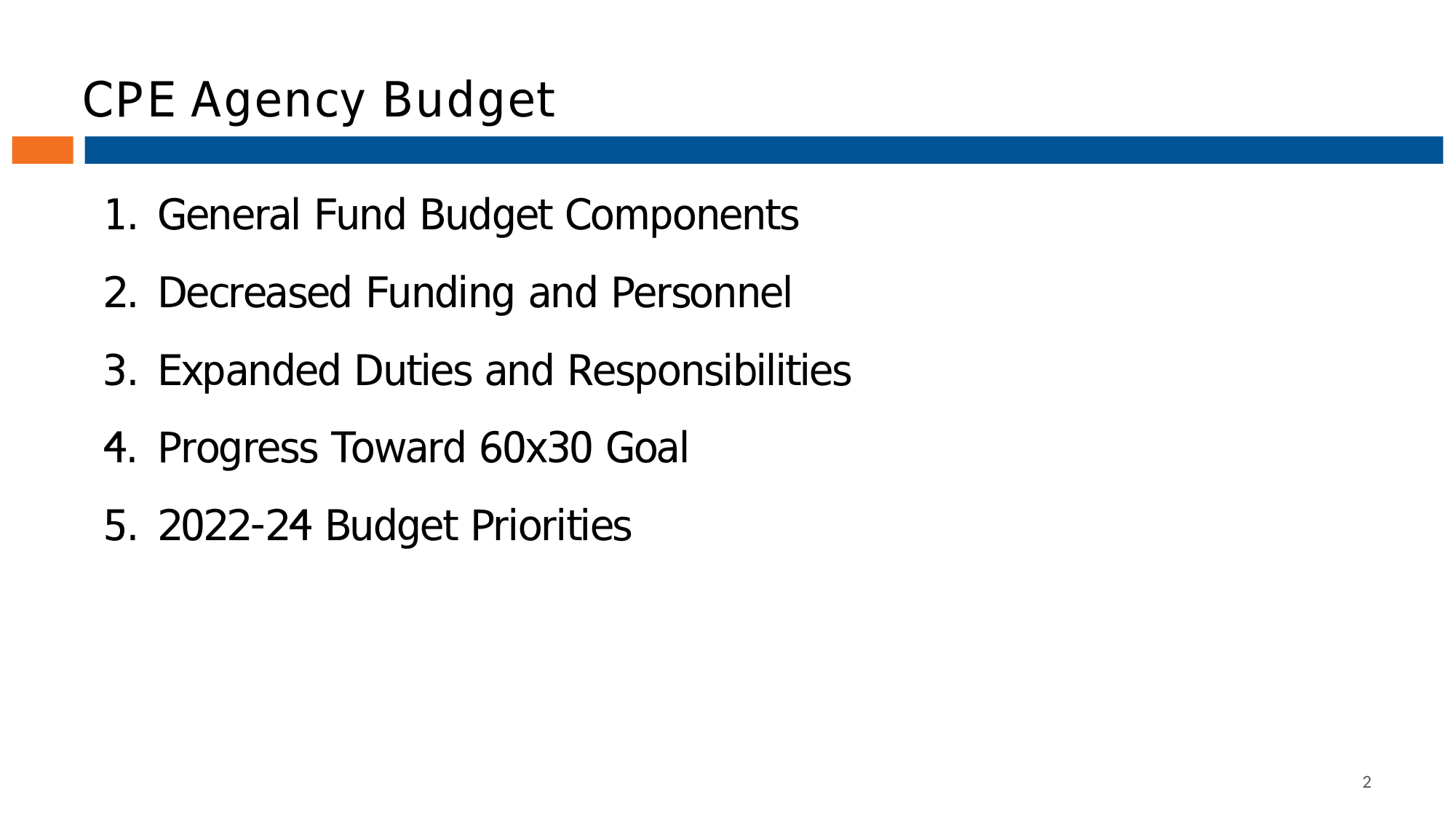

# CPE Agency Budget
General Fund Budget Components
Decreased Funding and Personnel
Expanded Duties and Responsibilities
Progress Toward 60x30 Goal
2022-24 Budget Priorities
2